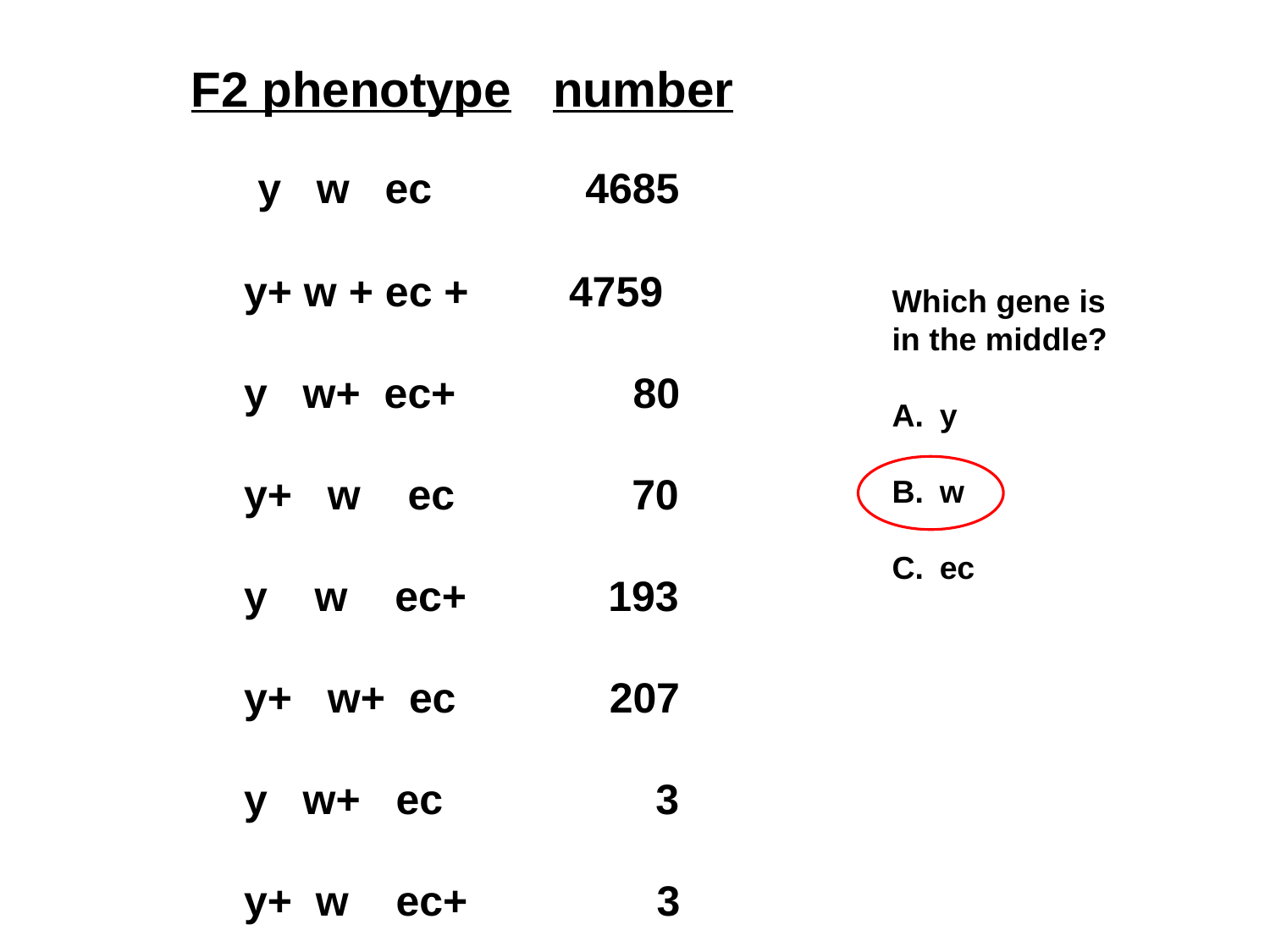

F2 phenotype   number
 y   w   ec             4685

y+ w + ec +              4759

y   w+  ec+               80

y+   w    ec               70

y    w    ec+            193

y+   w+  ec             207

y   w+   ec                  3

y+  w    ec+                3
Which gene is
in the middle?

y

w

ec